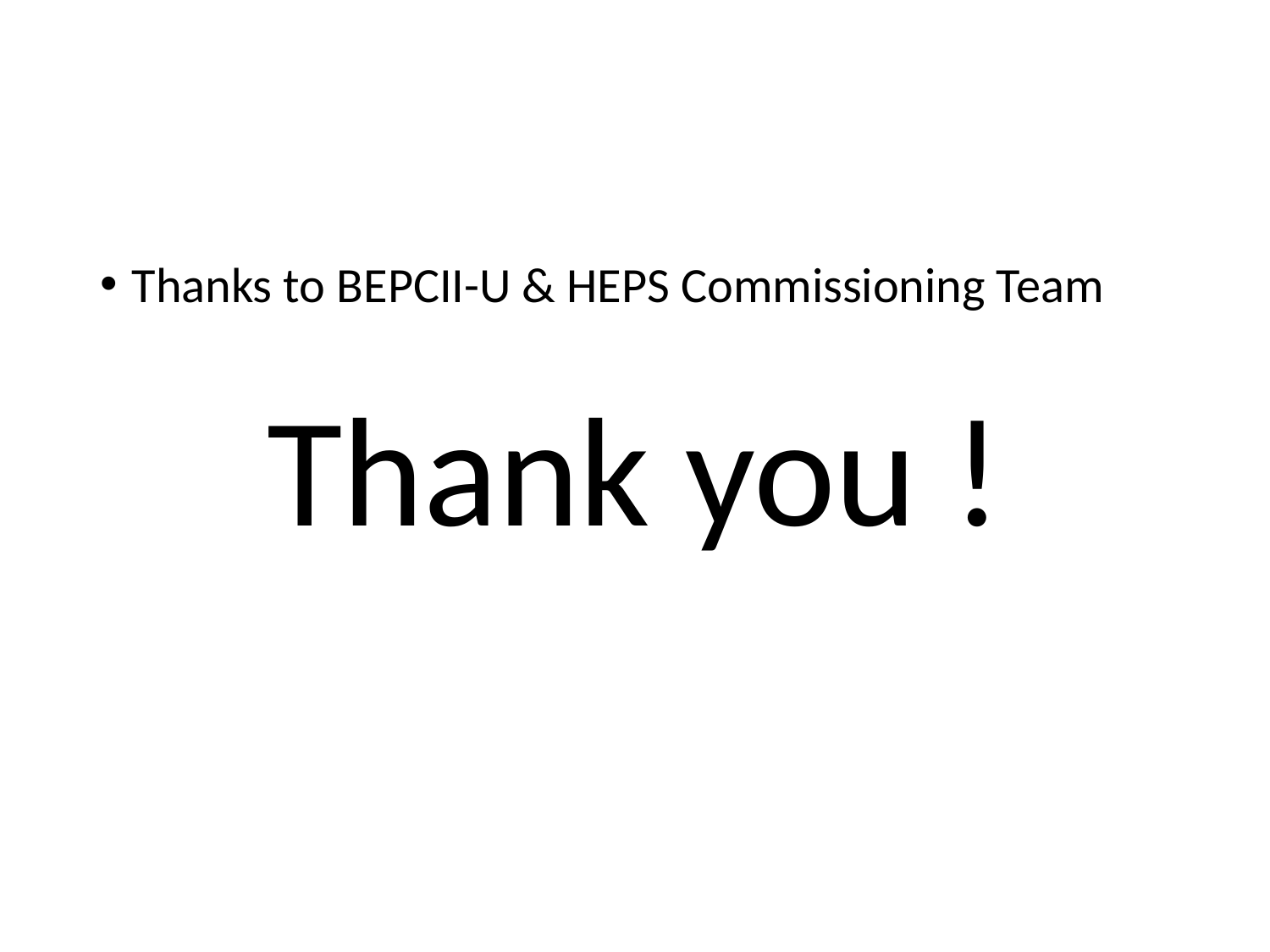

#
Thanks to BEPCII-U & HEPS Commissioning Team

Thank you !